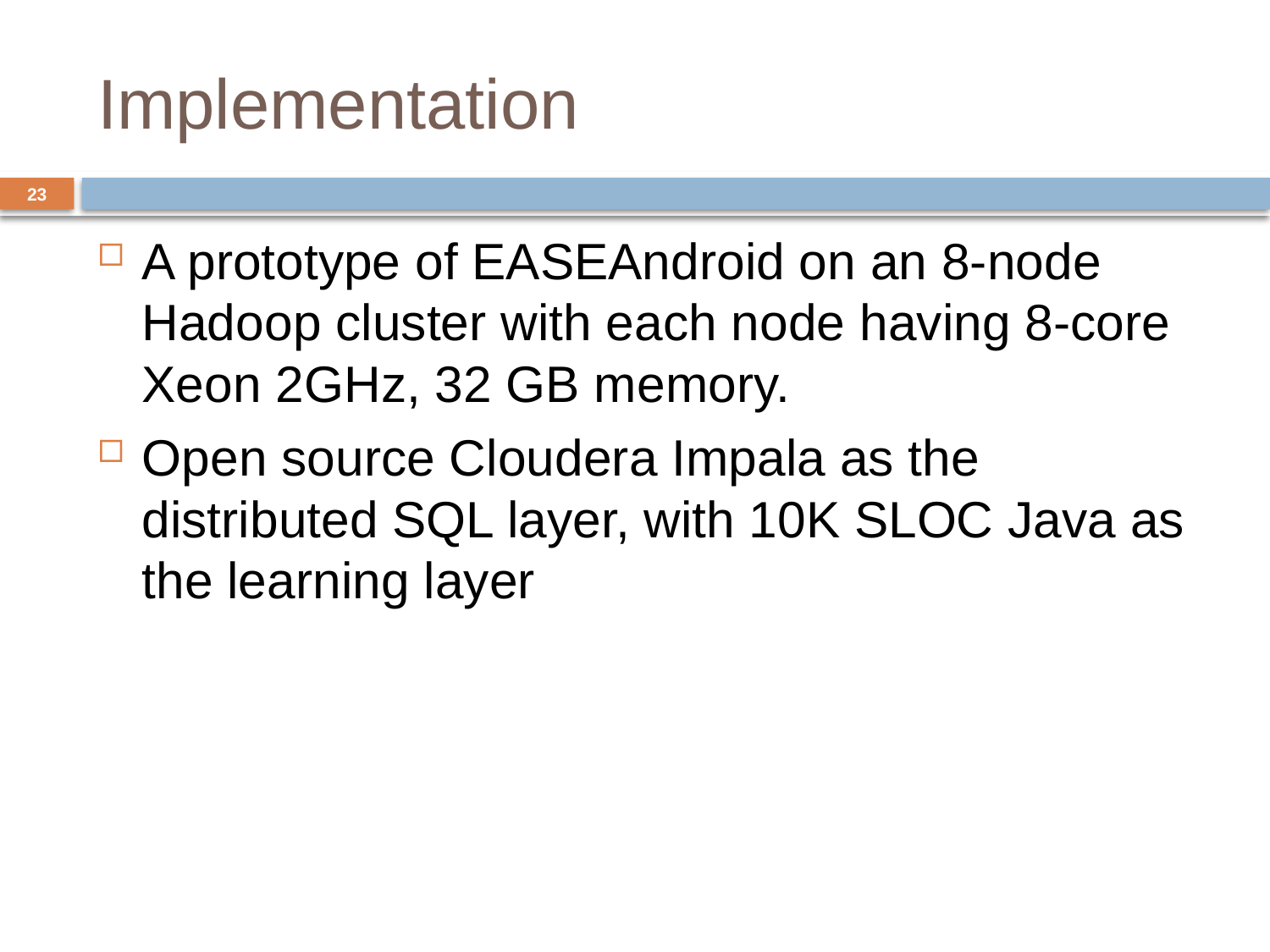

# Implementation
23
A prototype of EASEAndroid on an 8-node Hadoop cluster with each node having 8-core Xeon 2GHz, 32 GB memory.
Open source Cloudera Impala as the distributed SQL layer, with 10K SLOC Java as the learning layer